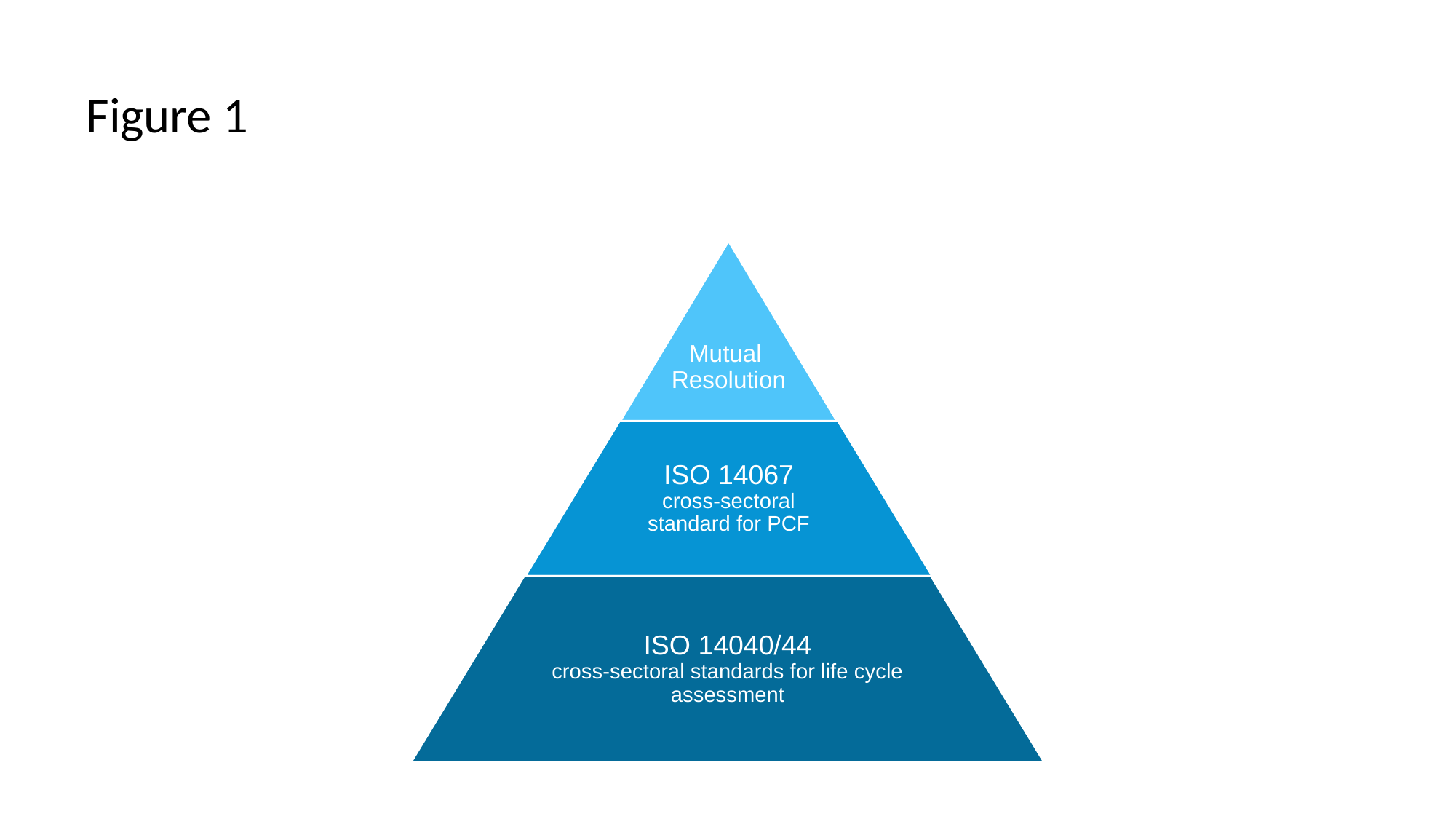

Figure 1

Mutual
Resolution

ISO 14067
cross-sectoral
standard for PCF

ISO 14040/44
cross-sectoral standards for life cycle
assessment